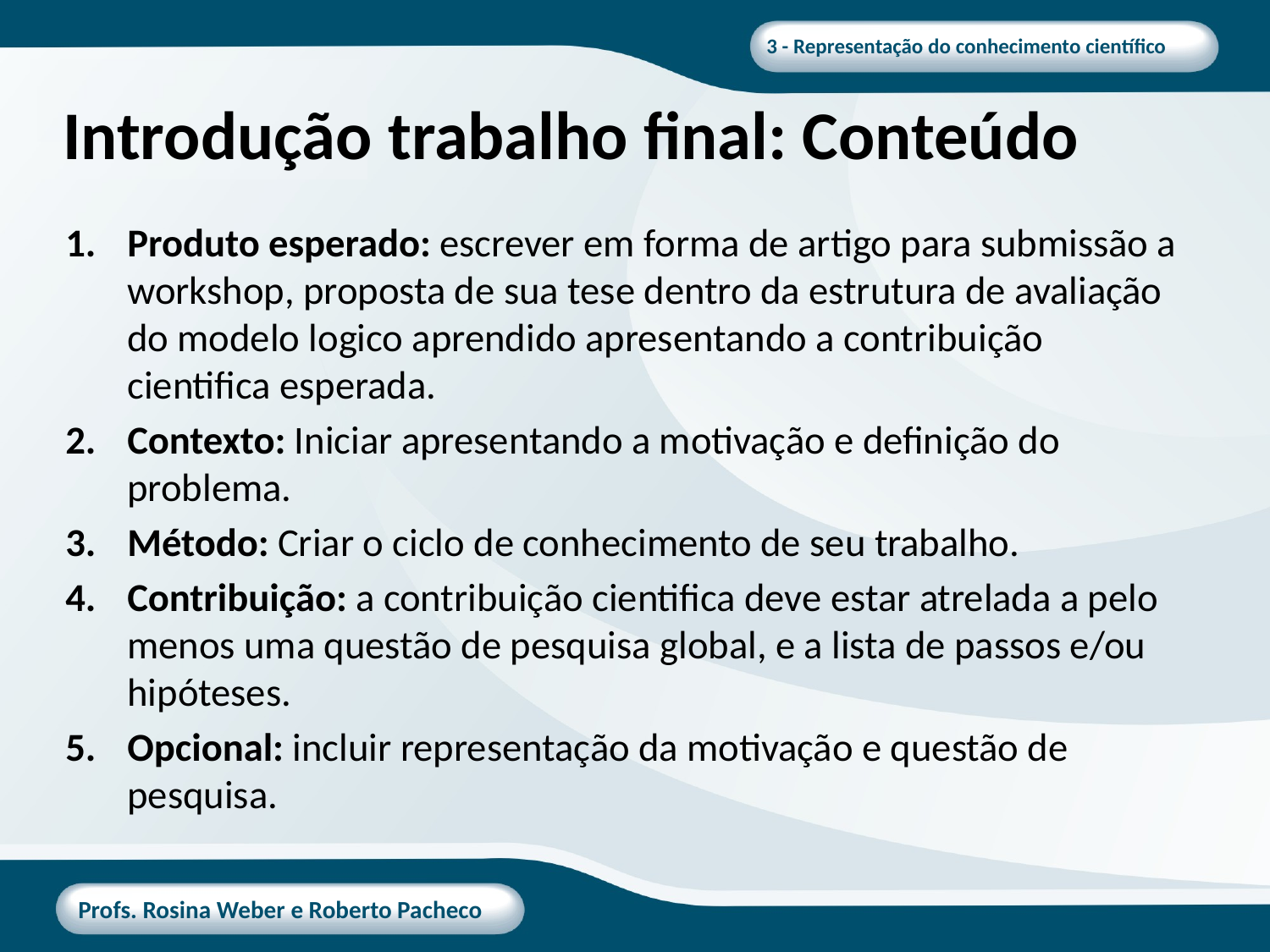

# Introdução trabalho final: Conteúdo
Produto esperado: escrever em forma de artigo para submissão a workshop, proposta de sua tese dentro da estrutura de avaliação do modelo logico aprendido apresentando a contribuição cientifica esperada.
Contexto: Iniciar apresentando a motivação e definição do problema.
Método: Criar o ciclo de conhecimento de seu trabalho.
Contribuição: a contribuição cientifica deve estar atrelada a pelo menos uma questão de pesquisa global, e a lista de passos e/ou hipóteses.
Opcional: incluir representação da motivação e questão de pesquisa.